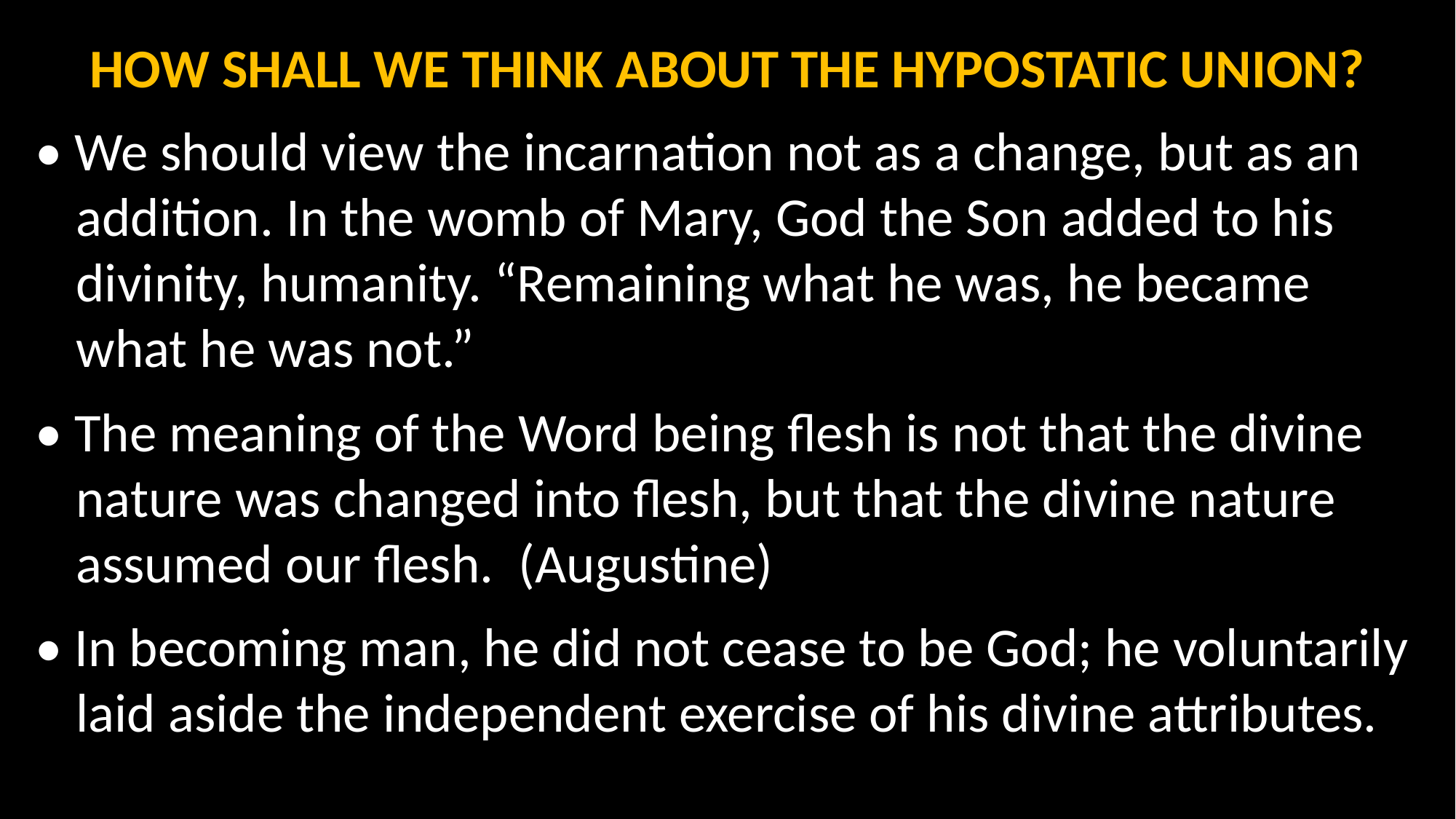

HOW SHALL WE THINK ABOUT THE HYPOSTATIC UNION?
• We should view the incarnation not as a change, but as an addition. In the womb of Mary, God the Son added to his divinity, humanity. “Remaining what he was, he became what he was not.”
• The meaning of the Word being flesh is not that the divine nature was changed into flesh, but that the divine nature assumed our flesh.  (Augustine)
• In becoming man, he did not cease to be God; he voluntarily laid aside the independent exercise of his divine attributes.